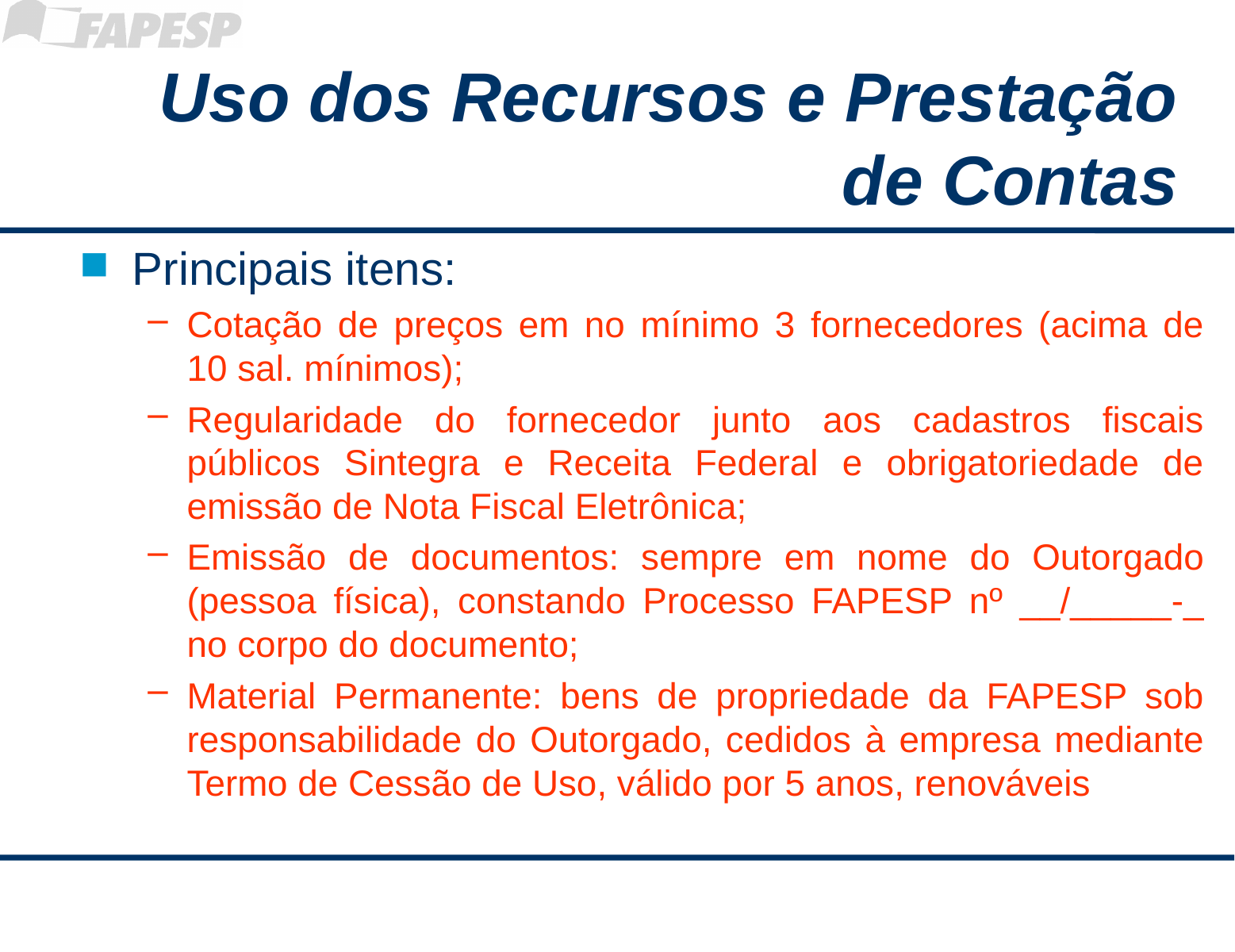

# Uso dos Recursos e Prestação de Contas
Principais itens:
Cotação de preços em no mínimo 3 fornecedores (acima de 10 sal. mínimos);
Regularidade do fornecedor junto aos cadastros fiscais públicos Sintegra e Receita Federal e obrigatoriedade de emissão de Nota Fiscal Eletrônica;
Emissão de documentos: sempre em nome do Outorgado (pessoa física), constando Processo FAPESP nº __/_____-_ no corpo do documento;
Material Permanente: bens de propriedade da FAPESP sob responsabilidade do Outorgado, cedidos à empresa mediante Termo de Cessão de Uso, válido por 5 anos, renováveis